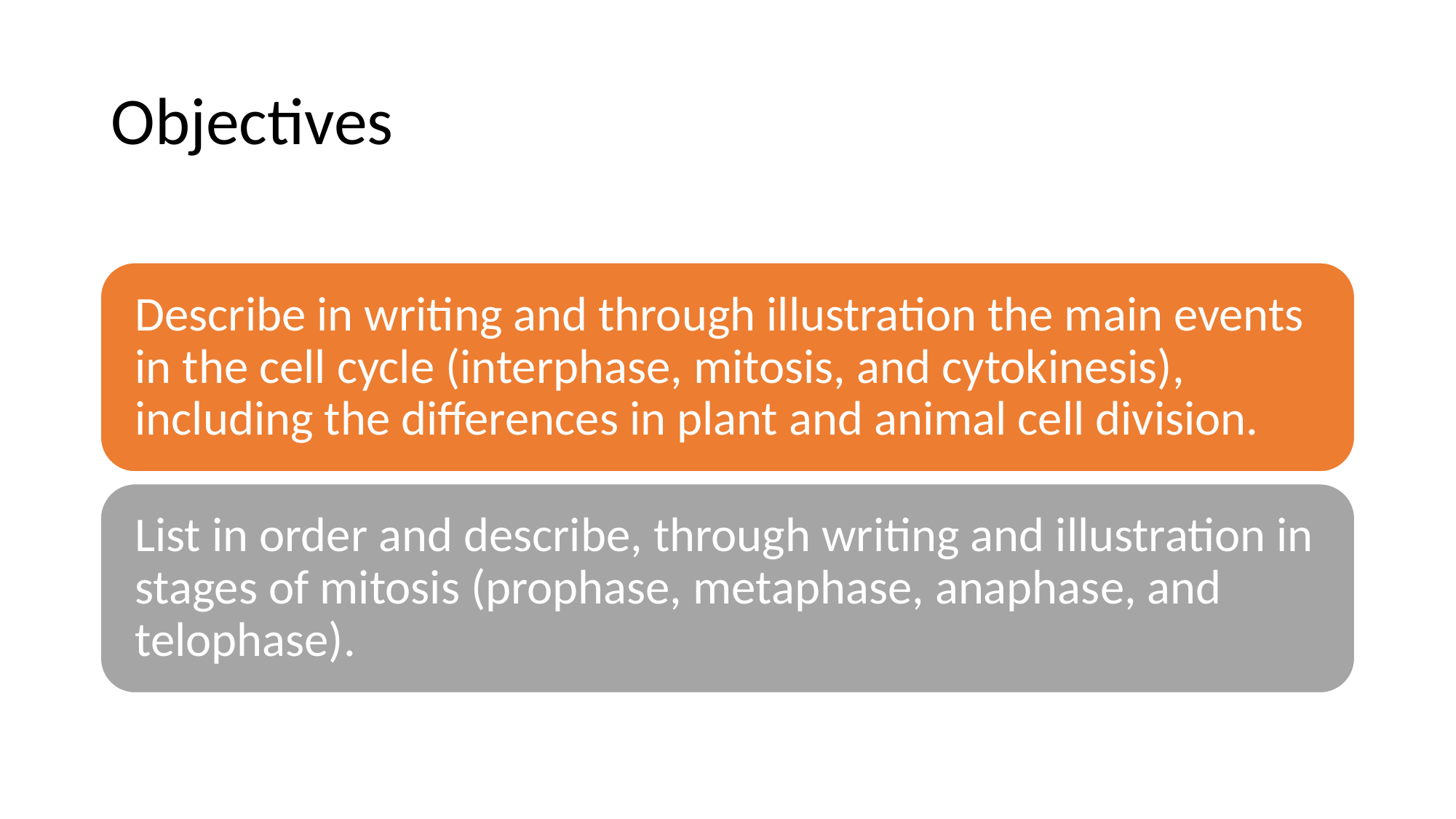

# Objectives
Describe in writing and through illustration the main events in the cell cycle (interphase, mitosis, and cytokinesis), including the differences in plant and animal cell division.
List in order and describe, through writing and illustration in stages of mitosis (prophase, metaphase, anaphase, and telophase).